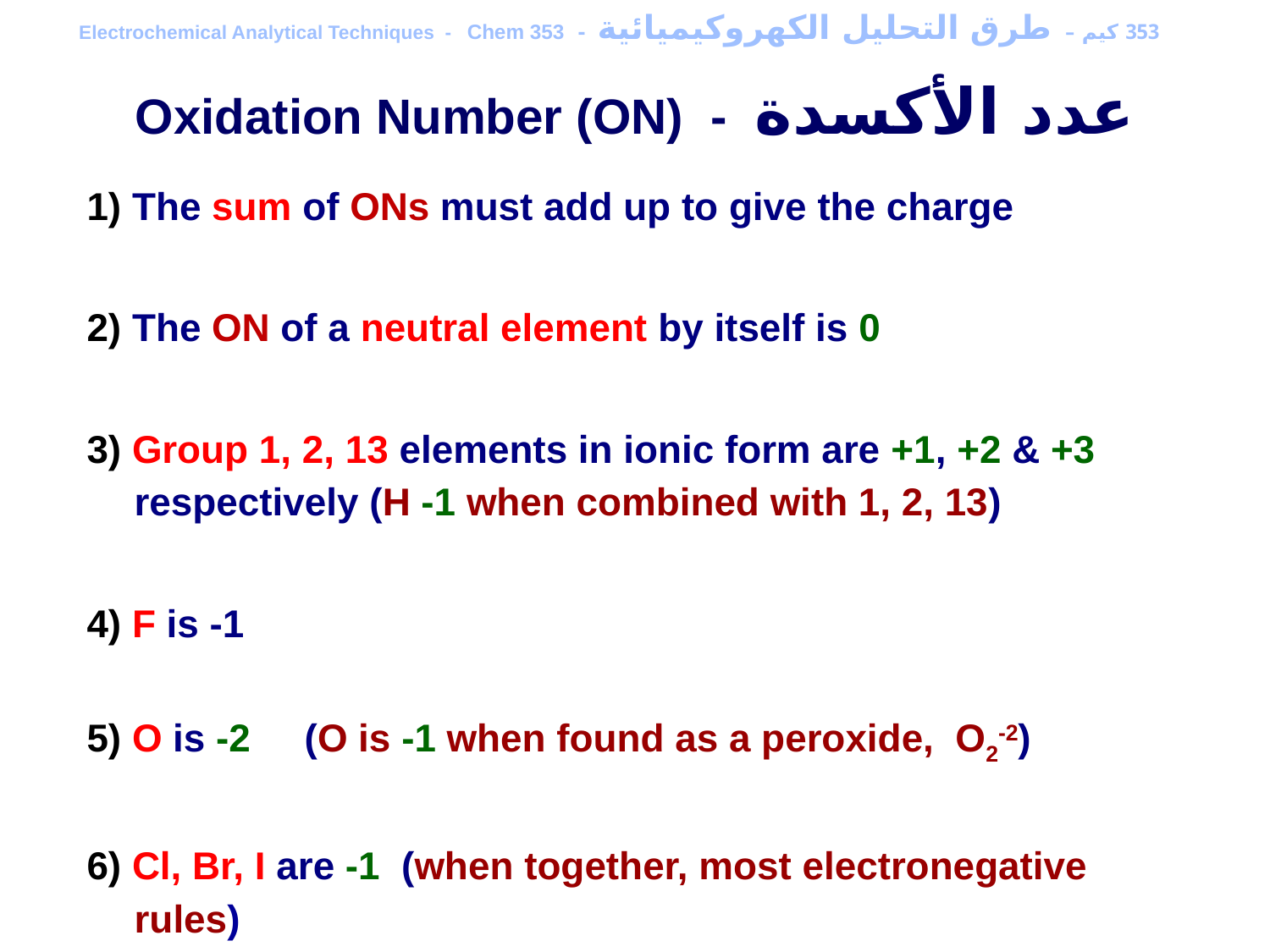

353 كيم –  طرق التحليل الكهروكيميائية -  Electrochemical Analytical Techniques  -   Chem 353
Oxidation Number (ON)  -  عدد الأكسدة
1) The sum of ONs must add up to give the charge

2) The ON of a neutral element by itself is 0

3) Group 1, 2, 13 elements in ionic form are +1, +2 & +3 respectively (H -1 when combined with 1, 2, 13)

4) F is -1

5) O is -2     (O is -1 when found as a peroxide,  O2-2)

6) Cl, Br, I are -1  (when together, most electronegative rules)